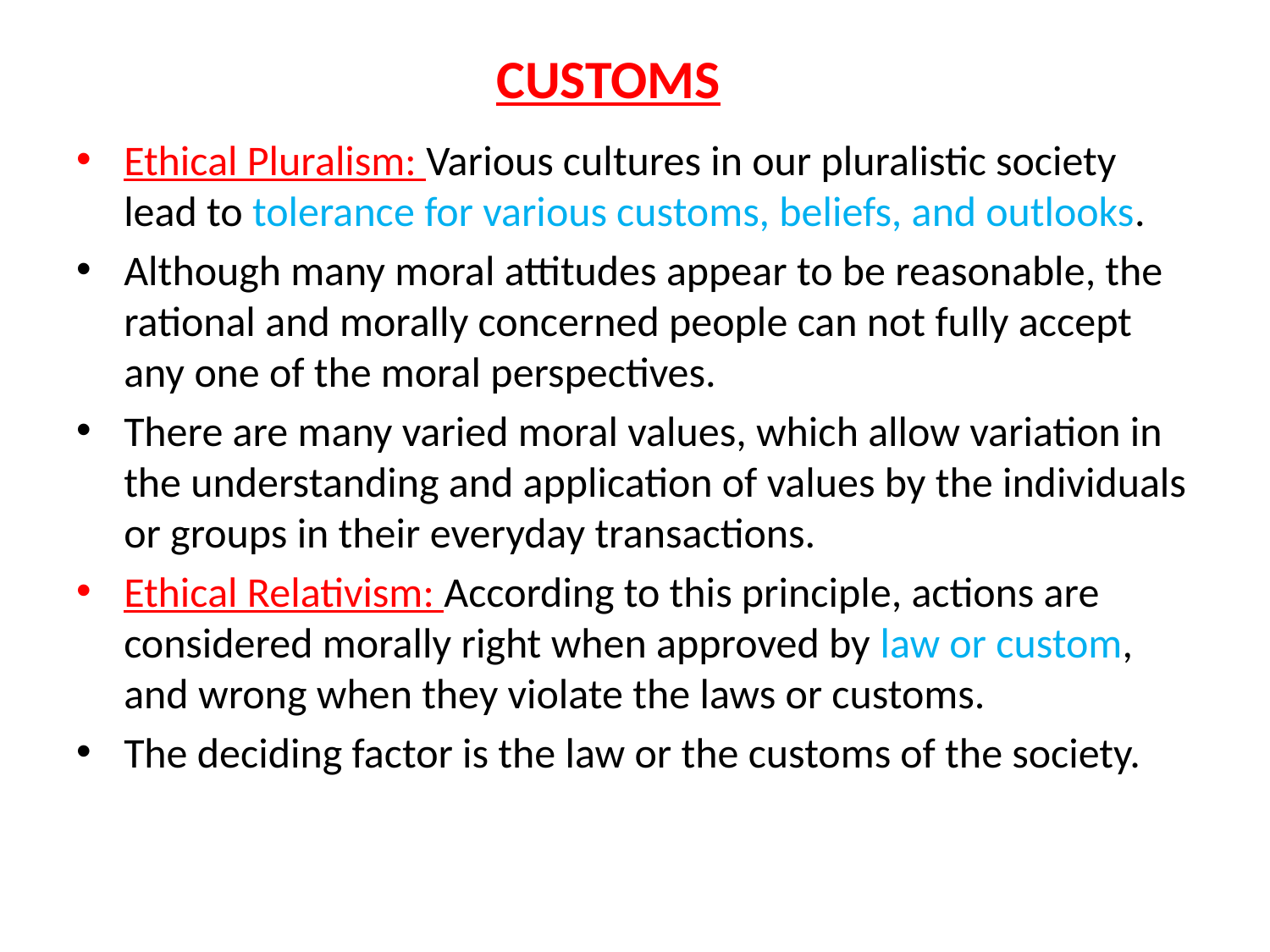

# CUSTOMS
Ethical Pluralism: Various cultures in our pluralistic society lead to tolerance for various customs, beliefs, and outlooks.
Although many moral attitudes appear to be reasonable, the rational and morally concerned people can not fully accept any one of the moral perspectives.
There are many varied moral values, which allow variation in the understanding and application of values by the individuals or groups in their everyday transactions.
Ethical Relativism: According to this principle, actions are considered morally right when approved by law or custom, and wrong when they violate the laws or customs.
The deciding factor is the law or the customs of the society.